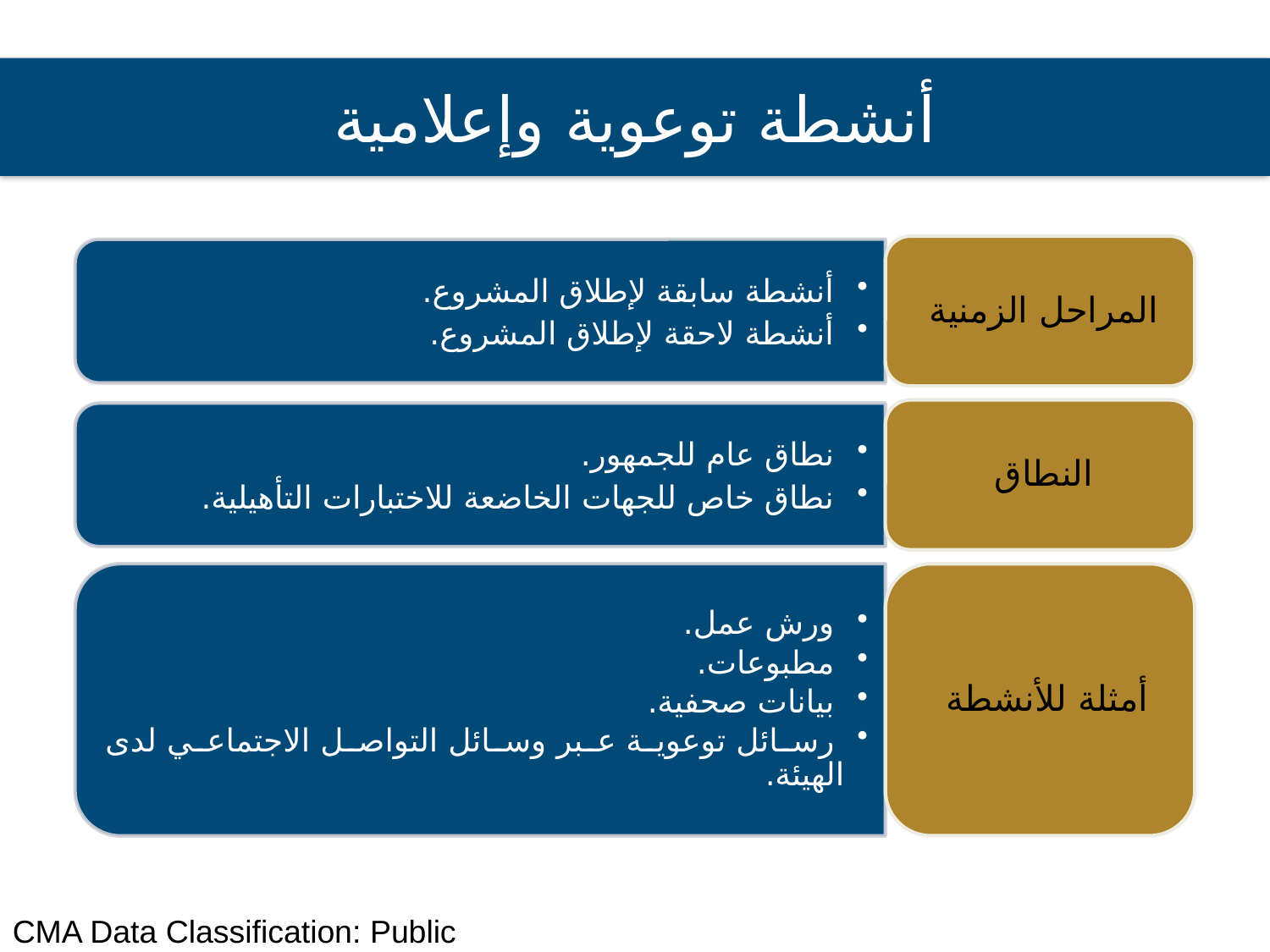

أنشطة توعوية وإعلامية
 أنشطة سابقة لإطلاق المشروع.
 أنشطة لاحقة لإطلاق المشروع.
المراحل الزمنية
 نطاق عام للجمهور.
 نطاق خاص للجهات الخاضعة للاختبارات التأهيلية.
النطاق
 ورش عمل.
 مطبوعات.
 بيانات صحفية.
 رسائل توعوية عبر وسائل التواصل الاجتماعي لدى الهيئة.
أمثلة للأنشطة